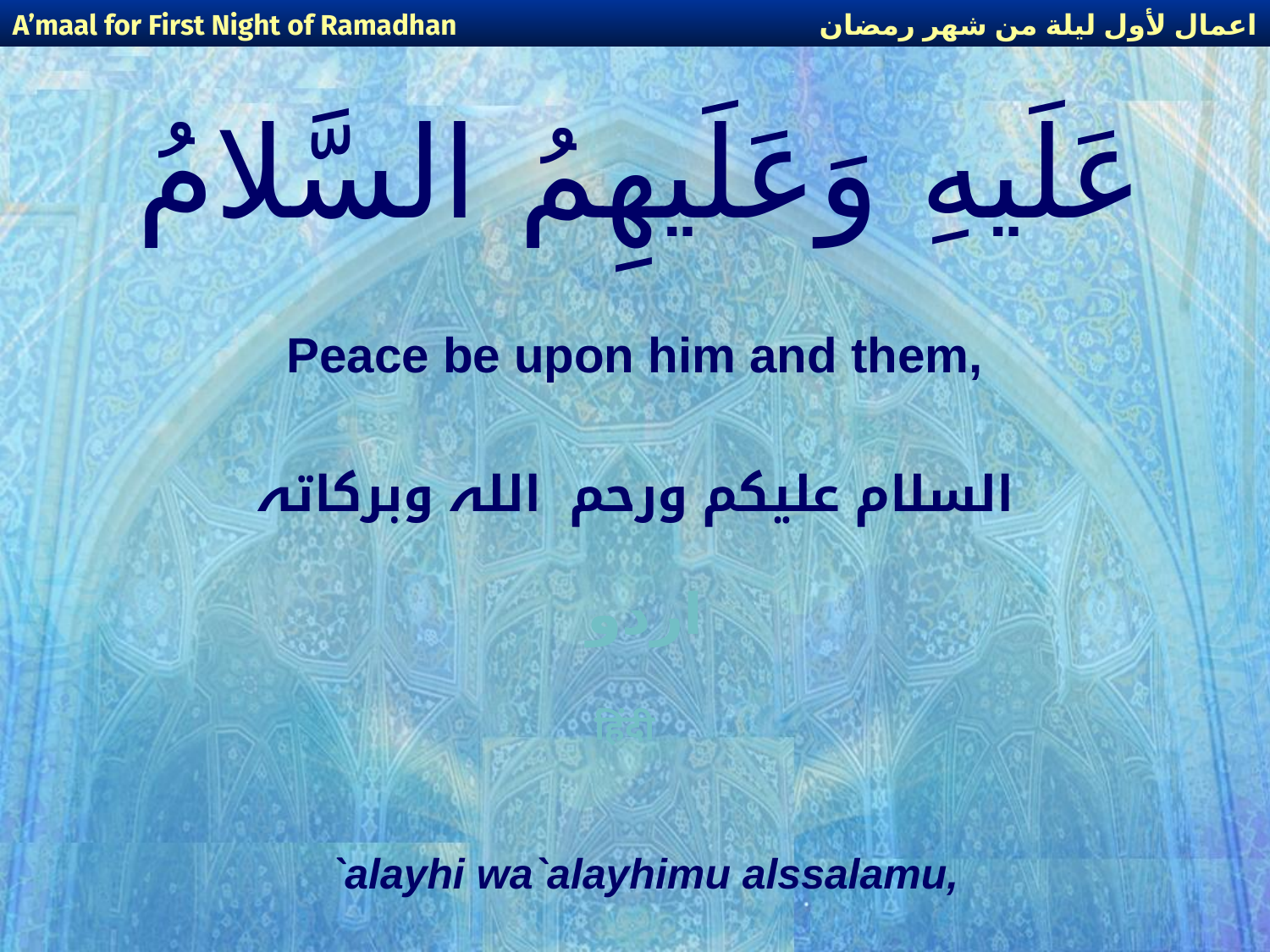

اعمال لأول ليلة من شهر رمضان
A’maal for First Night of Ramadhan
# عَلَيهِ وَعَلَيهِمُ السَّلامُ
Peace be upon him and them,

السلام علیکم ورحم  اللہ وبرکاتہ

اردو
हिंदी
`alayhi wa`alayhimu alssalamu,